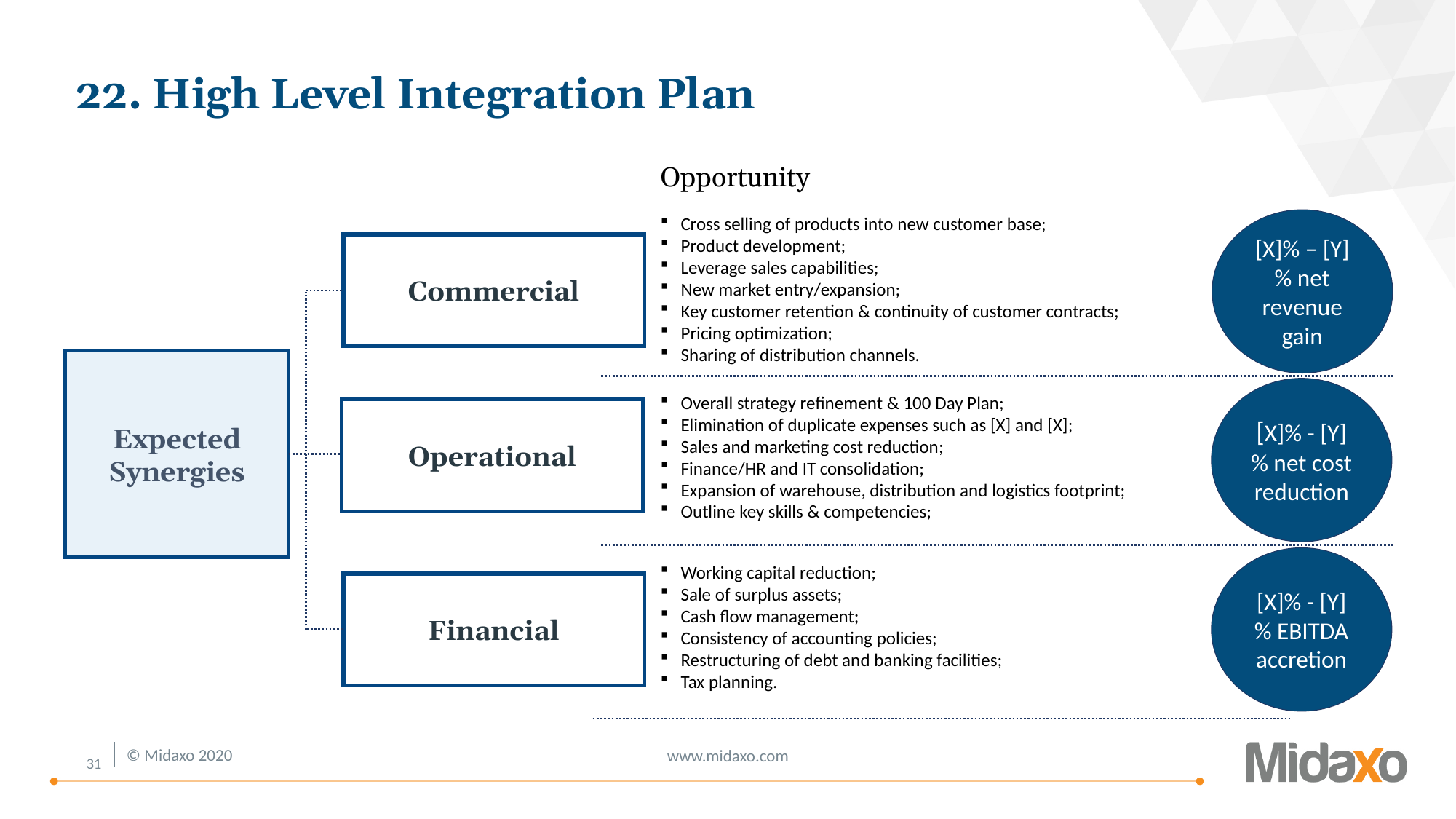

# 22. High Level Integration Plan
Opportunity
[X]% – [Y]% net revenue gain
Cross selling of products into new customer base;
Product development;
Leverage sales capabilities;
New market entry/expansion;
Key customer retention & continuity of customer contracts;
Pricing optimization;
Sharing of distribution channels.
Commercial
Expected Synergies
[X]% - [Y]% net cost reduction
Overall strategy refinement & 100 Day Plan;
Elimination of duplicate expenses such as [X] and [X];
Sales and marketing cost reduction;
Finance/HR and IT consolidation;
Expansion of warehouse, distribution and logistics footprint;
Outline key skills & competencies;
Operational
[X]% - [Y]% EBITDA accretion
Working capital reduction;
Sale of surplus assets;
Cash flow management;
Consistency of accounting policies;
Restructuring of debt and banking facilities;
Tax planning.
Financial
31